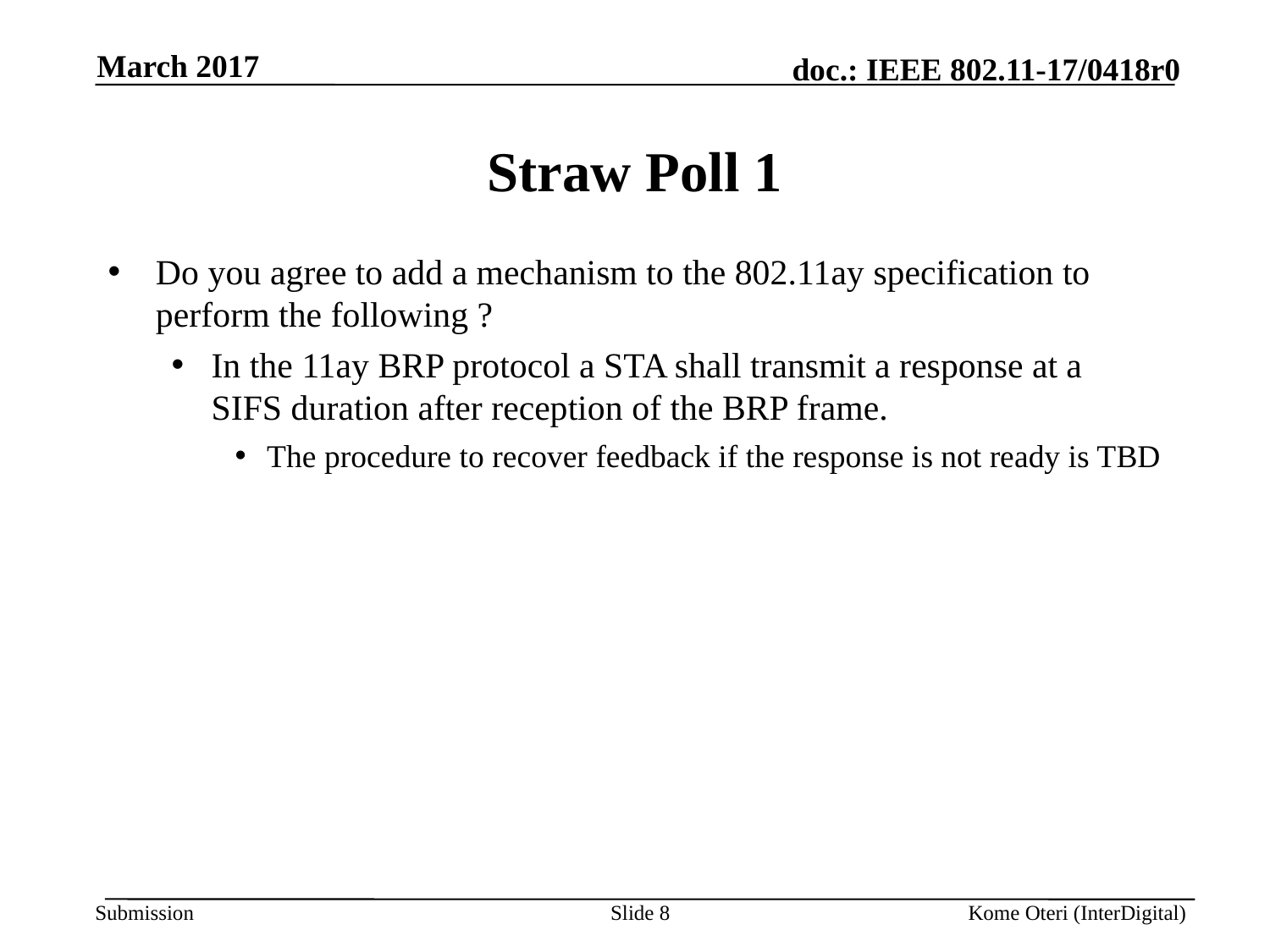

March 2017
# Straw Poll 1
Do you agree to add a mechanism to the 802.11ay specification to perform the following ?
In the 11ay BRP protocol a STA shall transmit a response at a SIFS duration after reception of the BRP frame.
The procedure to recover feedback if the response is not ready is TBD
Slide 8
Kome Oteri (InterDigital)